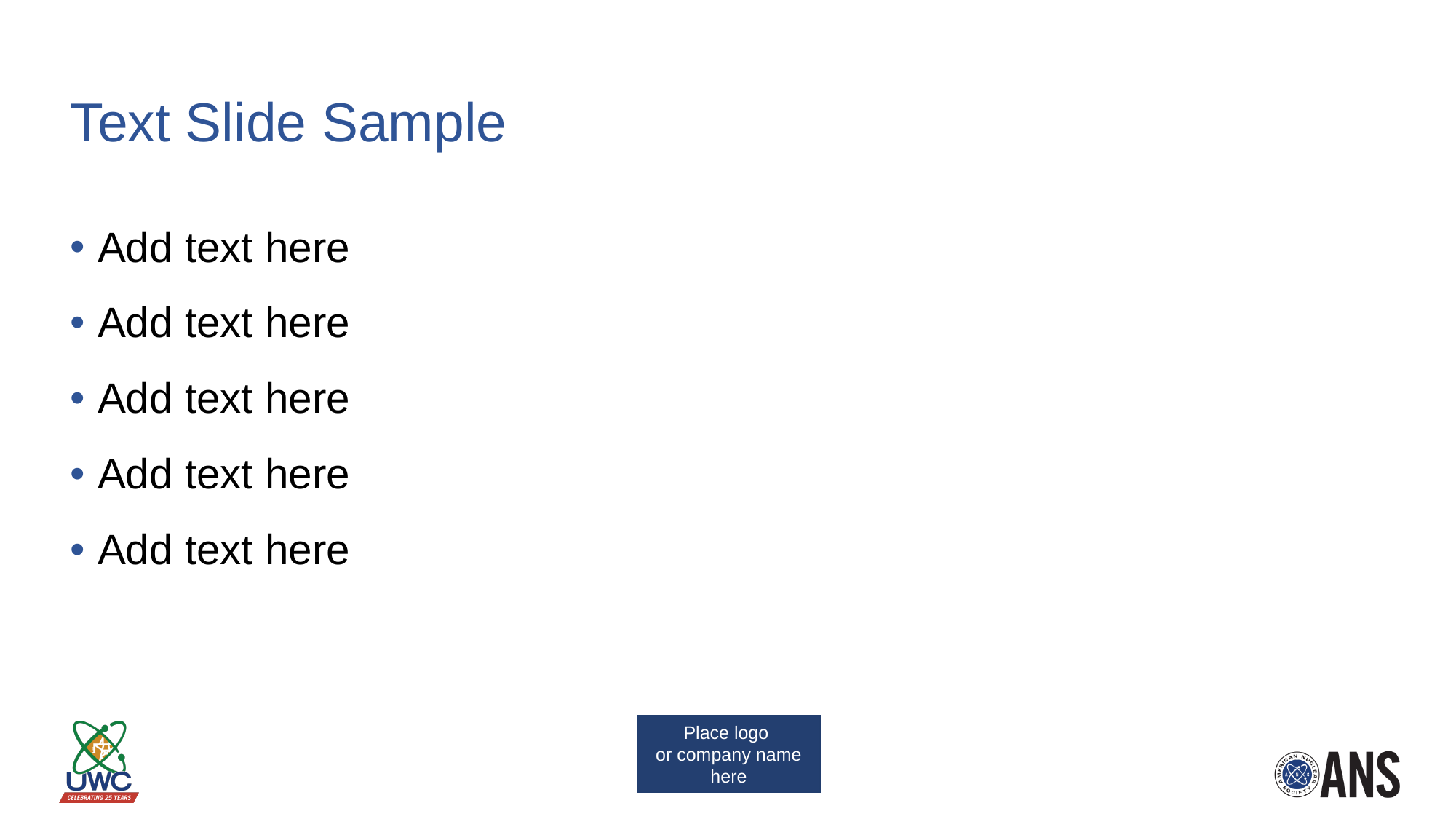

# Text Slide Sample
Add text here
Add text here
Add text here
Add text here
Add text here

Place logo
or company name here